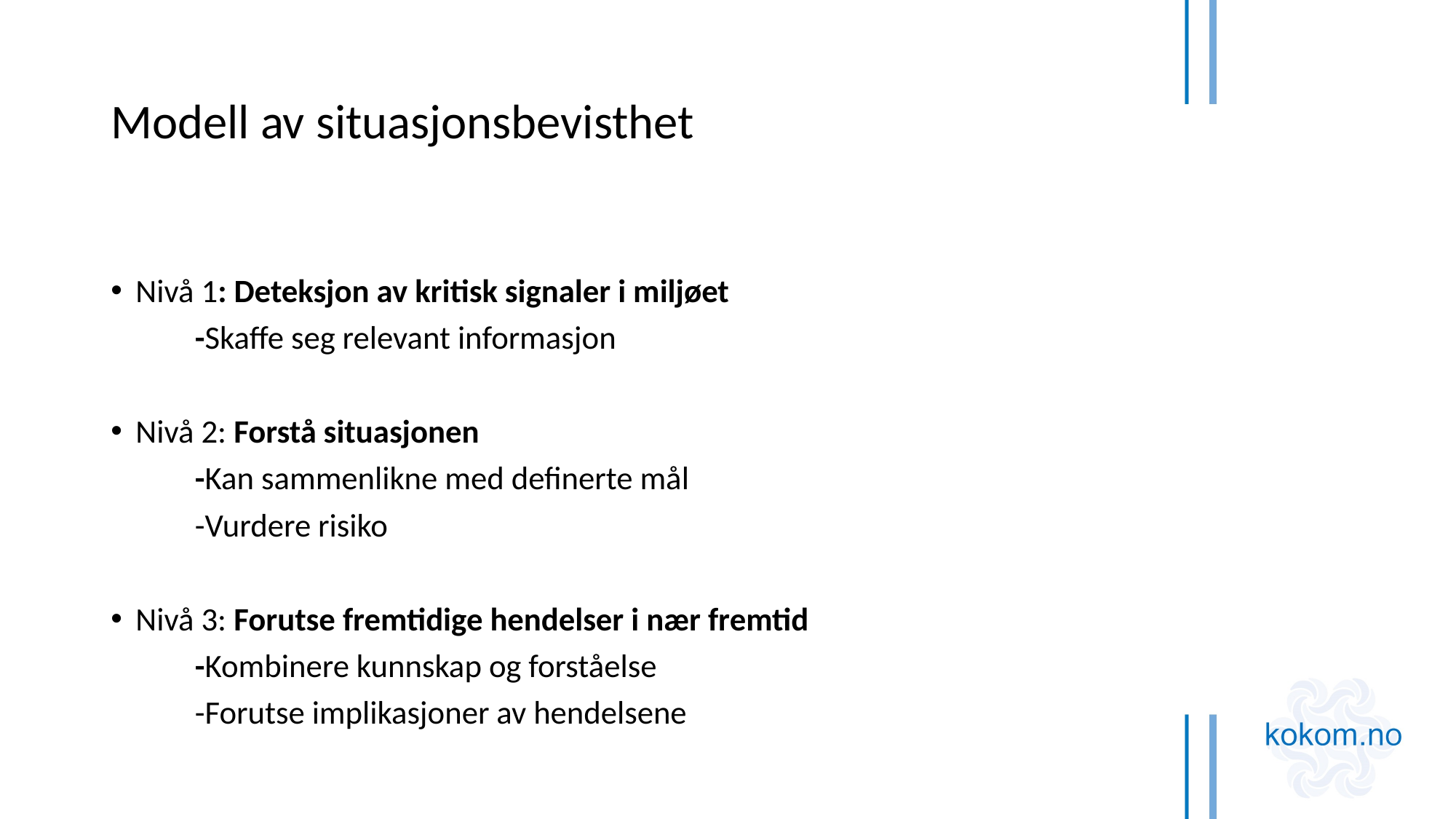

# Modell av situasjonsbevisthet

Nivå 1: Deteksjon av kritisk signaler i miljøet
	-Skaffe seg relevant informasjon

Nivå 2: Forstå situasjonen
	-Kan sammenlikne med definerte mål
	-Vurdere risiko

Nivå 3: Forutse fremtidige hendelser i nær fremtid
	-Kombinere kunnskap og forståelse
	-Forutse implikasjoner av hendelsene